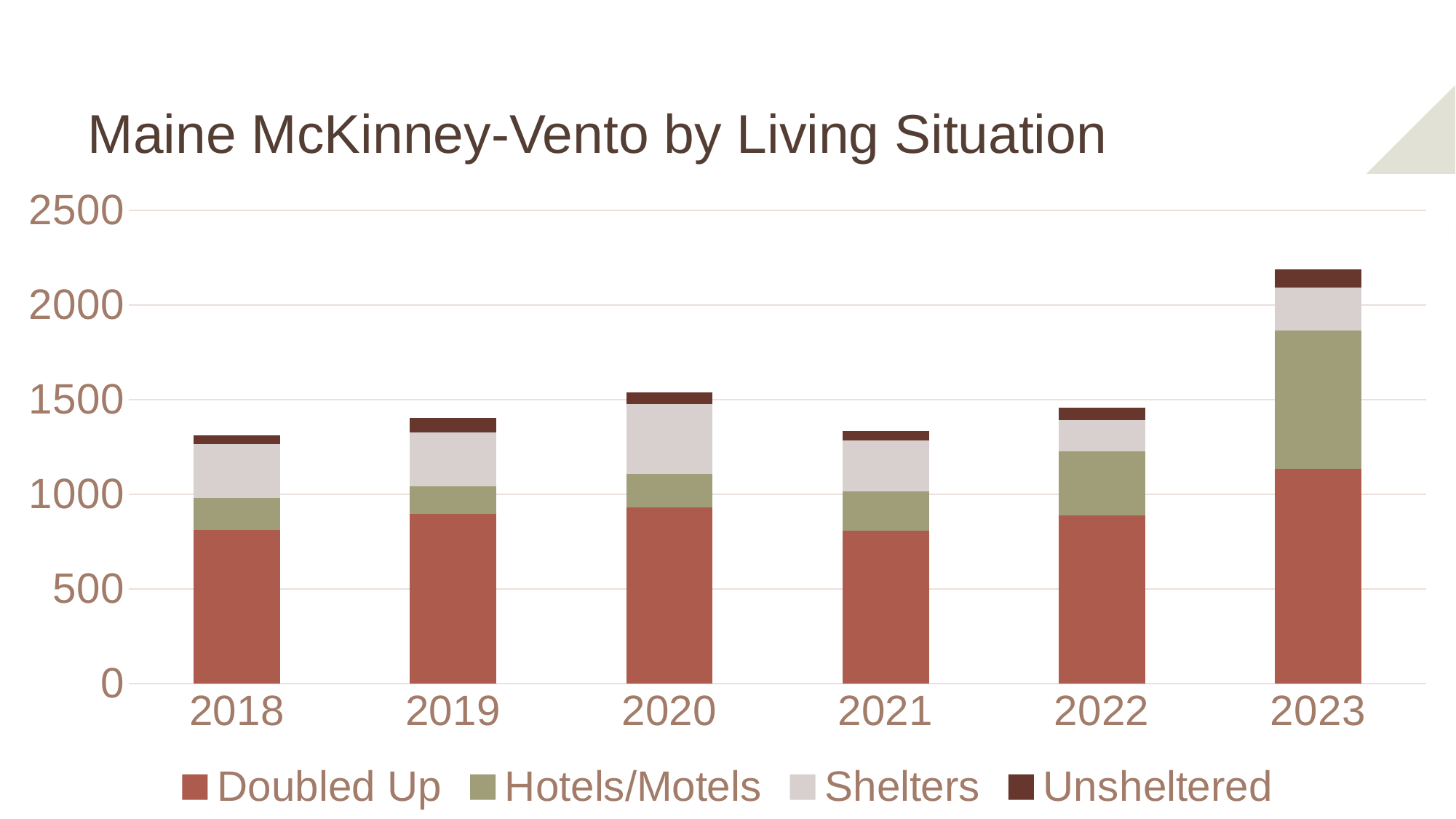

# Maine McKinney-Vento by Living Situation

### Chart

| Category | Doubled Up | Hotels/Motels | Shelters | Unsheltered |
|---|---|---|---|---|
| 2018 | 812.0 | 167.0 | 285.0 | 47.0 |
| 2019 | 895.0 | 146.0 | 284.0 | 80.0 |
| 2020 | 929.0 | 177.0 | 370.0 | 61.0 |
| 2021 | 808.0 | 206.0 | 270.0 | 51.0 |
| 2022 | 888.0 | 337.0 | 165.0 | 67.0 |
| 2023 | 1134.0 | 730.0 | 229.0 | 93.0 |